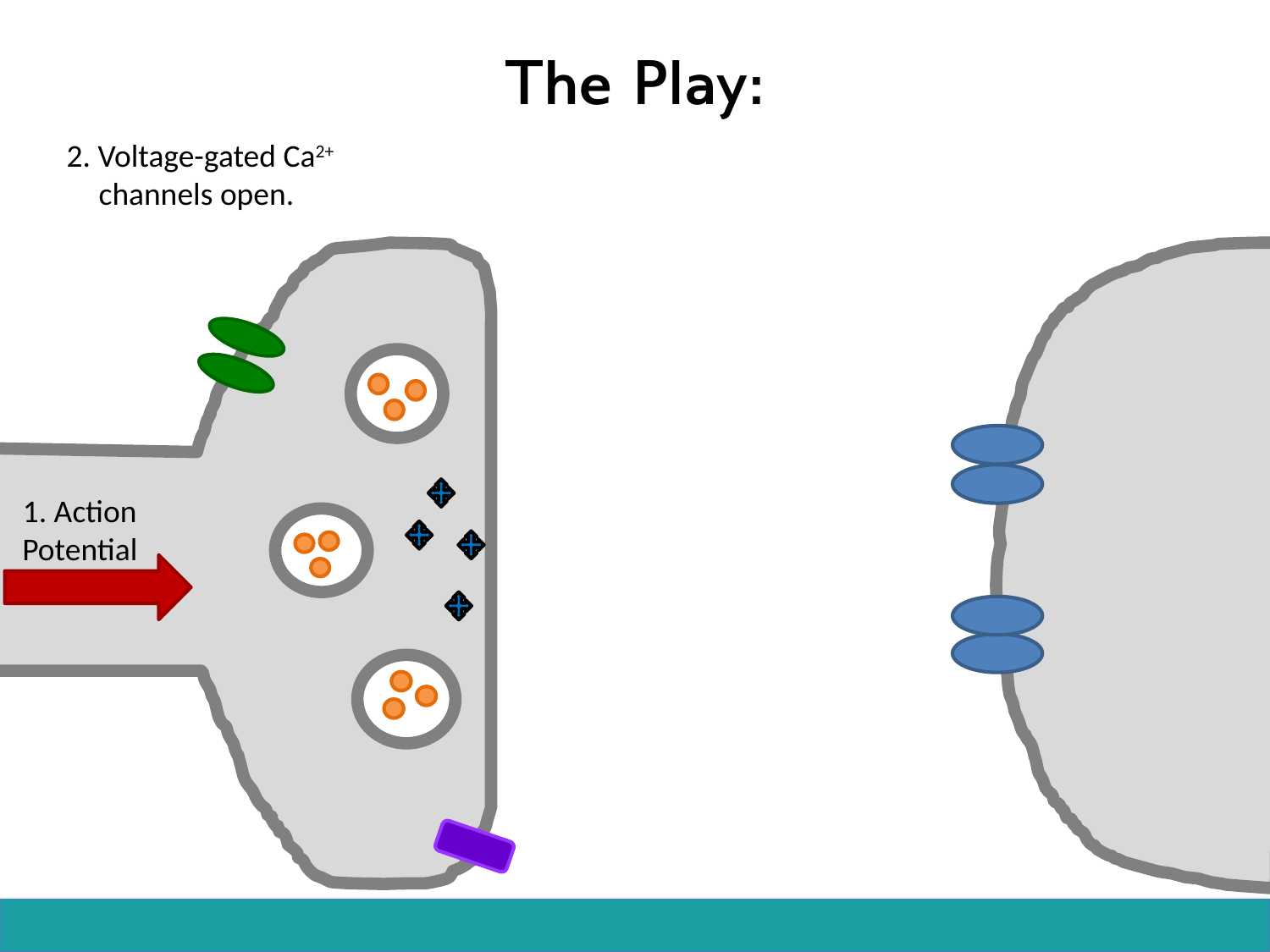

# The Play:
2. Voltage-gated Ca2+ channels open.

1. Action Potential